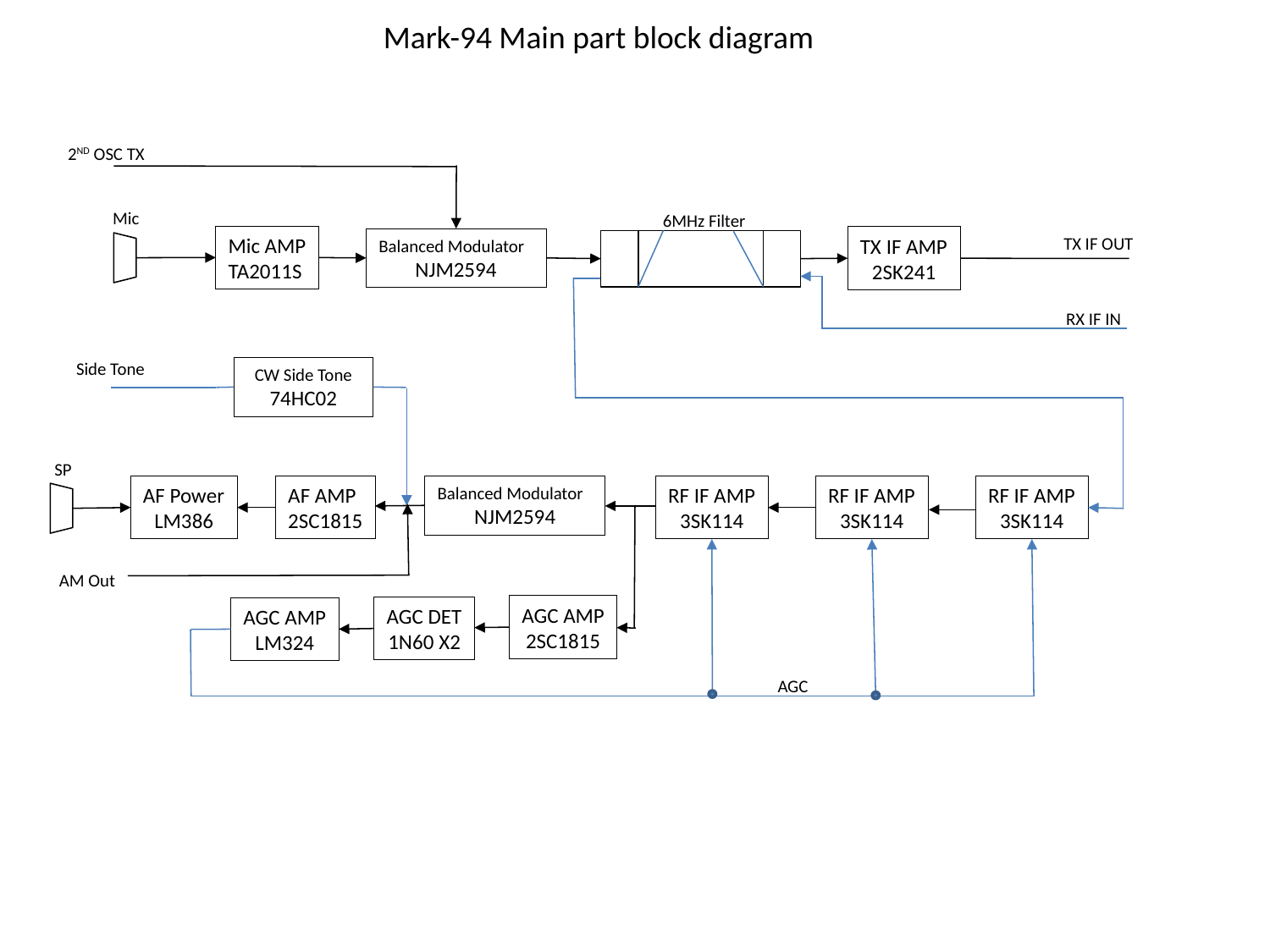

Mark-94 Main part block diagram
2ND OSC TX
Mic
6MHz Filter
Mic AMP
TA2011S
TX IF OUT
TX IF AMP
2SK241
Balanced Modulator
NJM2594

RX IF IN
Side Tone
CW Side Tone
74HC02
SP
AF Power
LM386
AF AMP
2SC1815
Balanced Modulator
NJM2594
RF IF AMP
3SK114
RF IF AMP
3SK114
RF IF AMP
3SK114

AM Out
AGC AMP
2SC1815
AGC DET
1N60 X2
AGC AMP
LM324
AGC